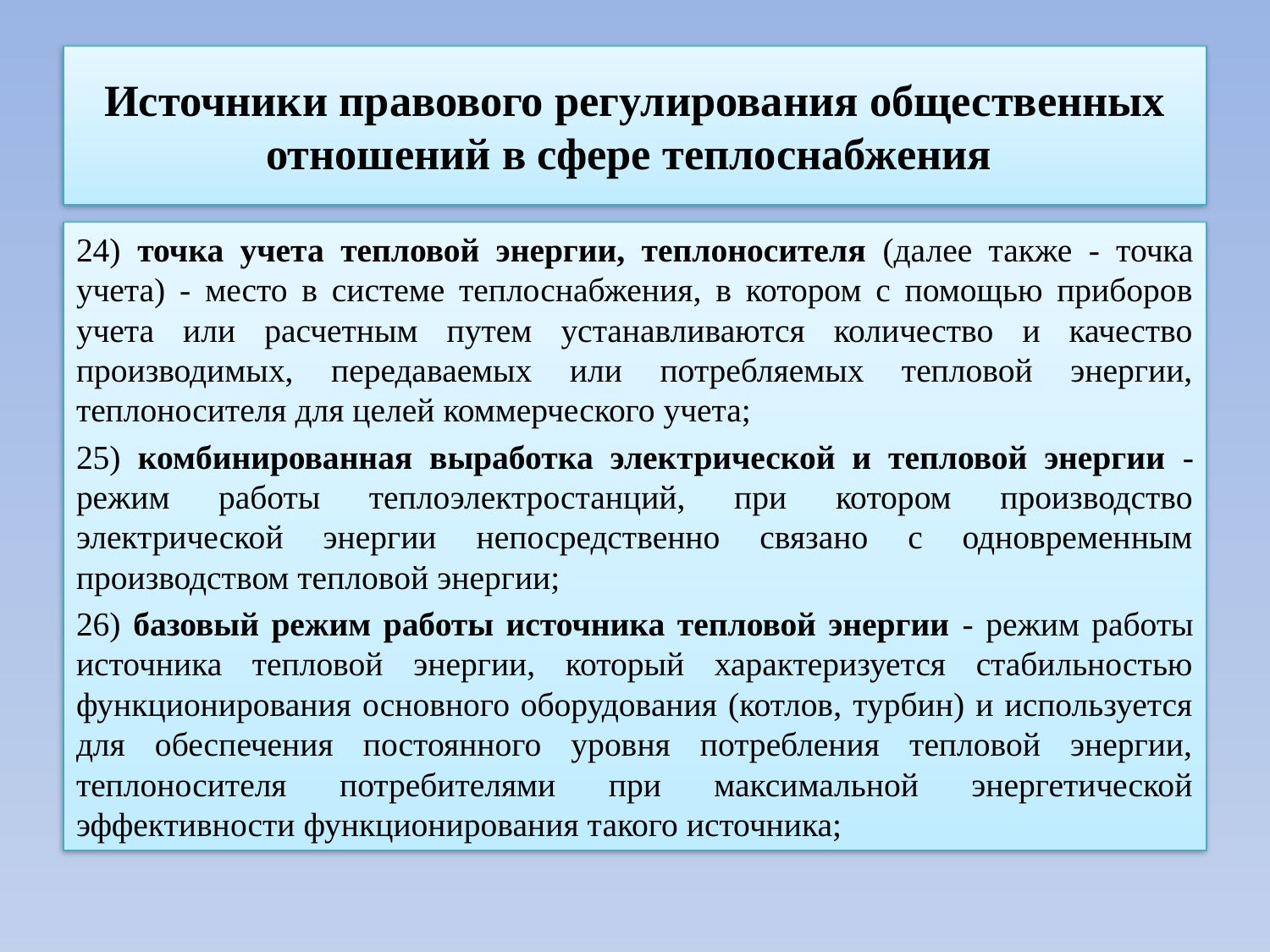

# Источники правового регулирования общественных отношений в сфере теплоснабжения
24) точка учета тепловой энергии, теплоносителя (далее также - точка учета) - место в системе теплоснабжения, в котором с помощью приборов учета или расчетным путем устанавливаются количество и качество производимых, передаваемых или потребляемых тепловой энергии, теплоносителя для целей коммерческого учета;
25) комбинированная выработка электрической и тепловой энергии - режим работы теплоэлектростанций, при котором производство электрической энергии непосредственно связано с одновременным производством тепловой энергии;
26) базовый режим работы источника тепловой энергии - режим работы источника тепловой энергии, который характеризуется стабильностью функционирования основного оборудования (котлов, турбин) и используется для обеспечения постоянного уровня потребления тепловой энергии, теплоносителя потребителями при максимальной энергетической эффективности функционирования такого источника;